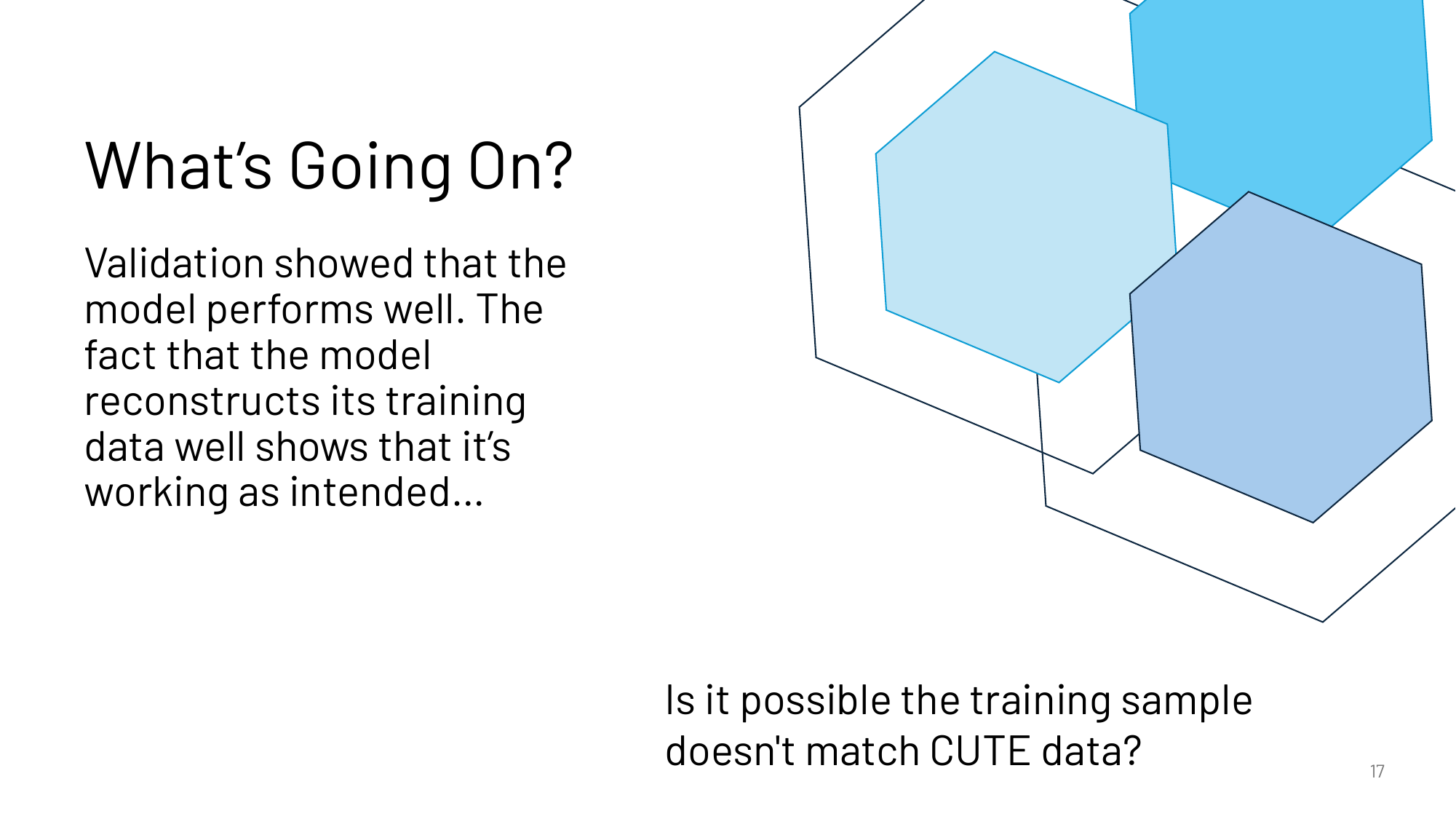

# What’s Going On?

Validation showed that the model performs well. The fact that the model reconstructs its training data well shows that it’s working as intended…

Is it possible the training sample doesn't match CUTE data?
17